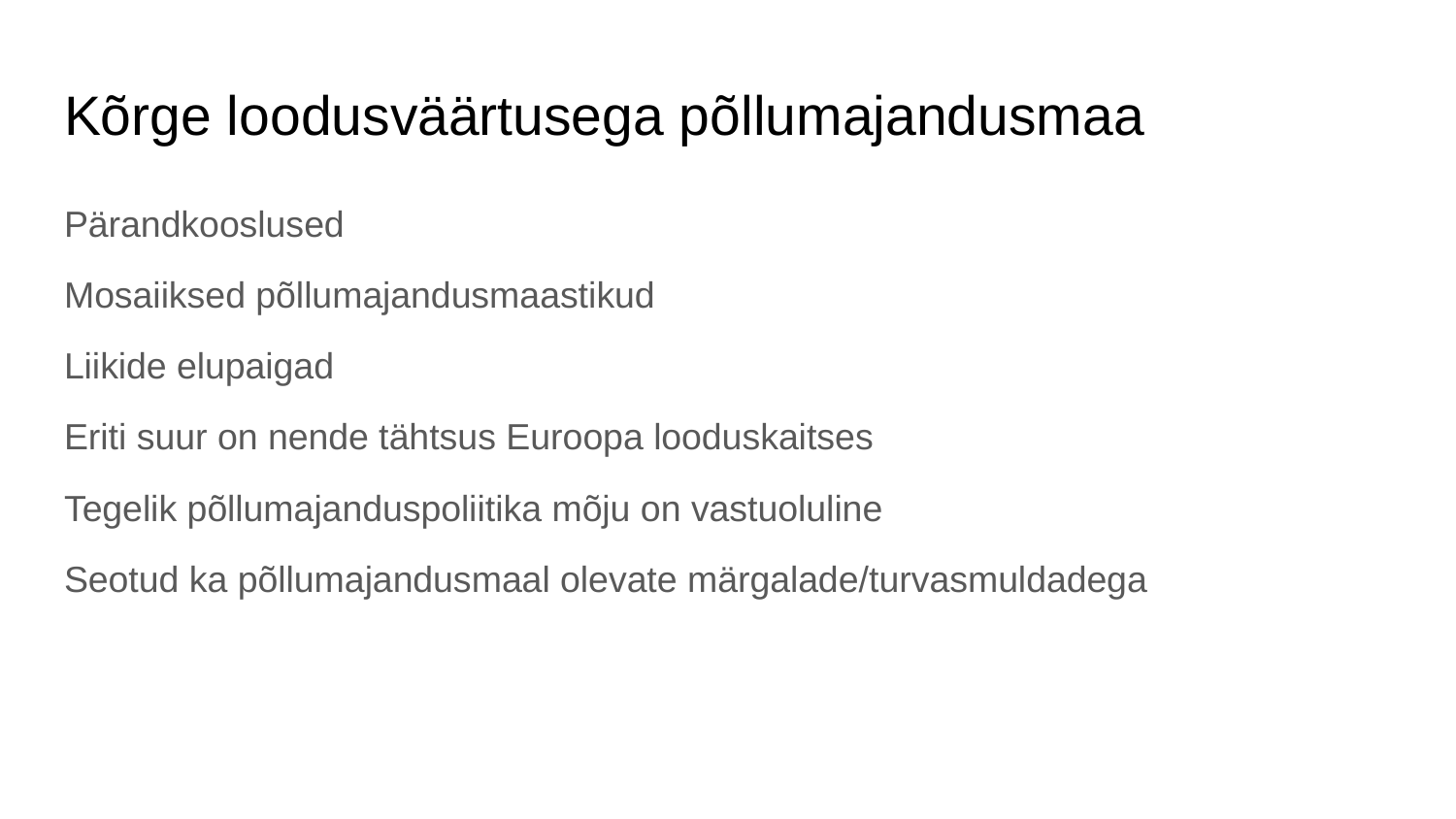

# Kõrge loodusväärtusega põllumajandusmaa

Pärandkooslused
Mosaiiksed põllumajandusmaastikud
Liikide elupaigad
Eriti suur on nende tähtsus Euroopa looduskaitses
Tegelik põllumajanduspoliitika mõju on vastuoluline
Seotud ka põllumajandusmaal olevate märgalade/turvasmuldadega